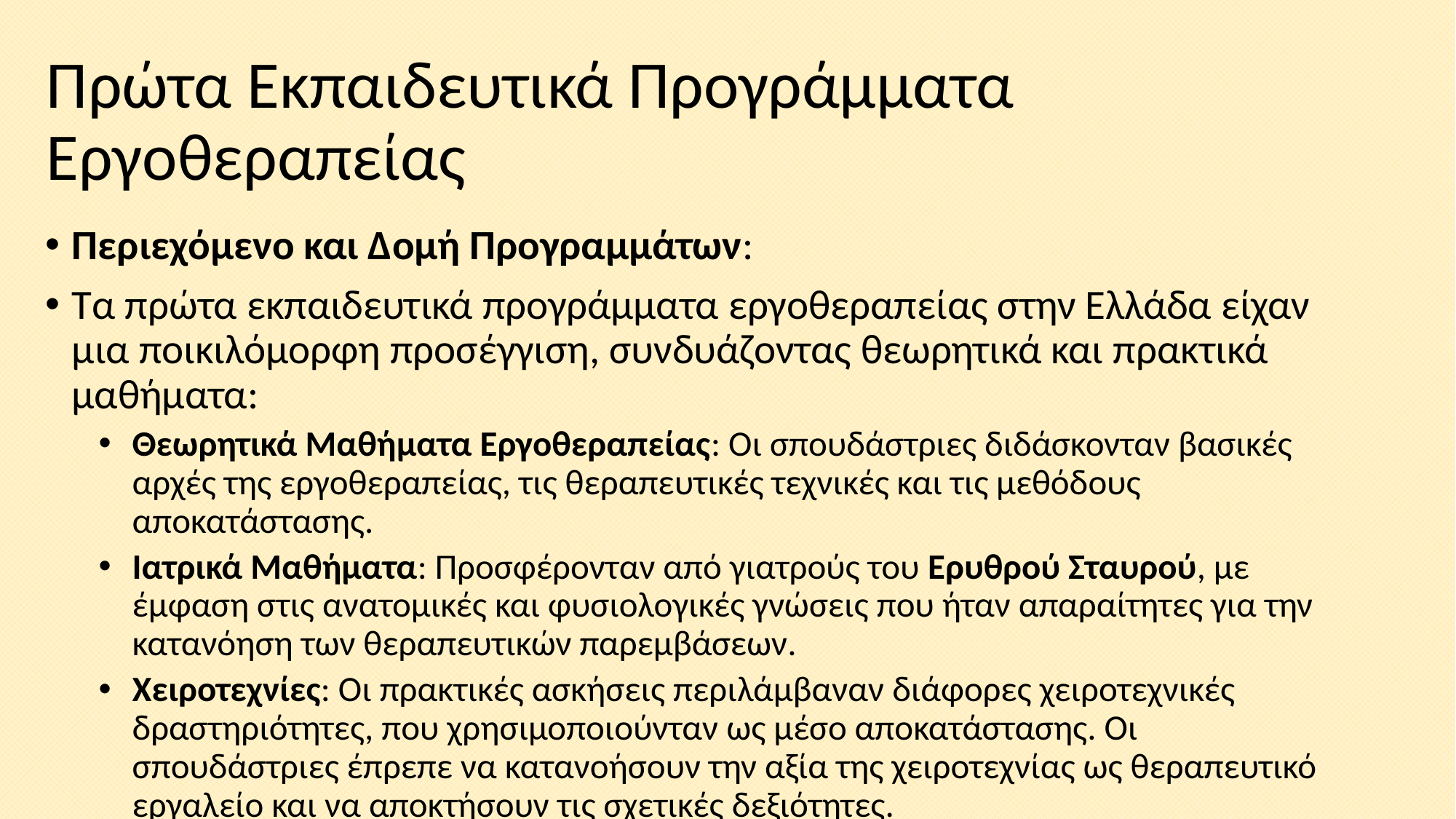

# Πρώτα Εκπαιδευτικά Προγράμματα Εργοθεραπείας
Περιεχόμενο και Δομή Προγραμμάτων:
Τα πρώτα εκπαιδευτικά προγράμματα εργοθεραπείας στην Ελλάδα είχαν μια ποικιλόμορφη προσέγγιση, συνδυάζοντας θεωρητικά και πρακτικά μαθήματα:
Θεωρητικά Μαθήματα Εργοθεραπείας: Οι σπουδάστριες διδάσκονταν βασικές αρχές της εργοθεραπείας, τις θεραπευτικές τεχνικές και τις μεθόδους αποκατάστασης.
Ιατρικά Μαθήματα: Προσφέρονταν από γιατρούς του Ερυθρού Σταυρού, με έμφαση στις ανατομικές και φυσιολογικές γνώσεις που ήταν απαραίτητες για την κατανόηση των θεραπευτικών παρεμβάσεων.
Χειροτεχνίες: Οι πρακτικές ασκήσεις περιλάμβαναν διάφορες χειροτεχνικές δραστηριότητες, που χρησιμοποιούνταν ως μέσο αποκατάστασης. Οι σπουδάστριες έπρεπε να κατανοήσουν την αξία της χειροτεχνίας ως θεραπευτικό εργαλείο και να αποκτήσουν τις σχετικές δεξιότητες.